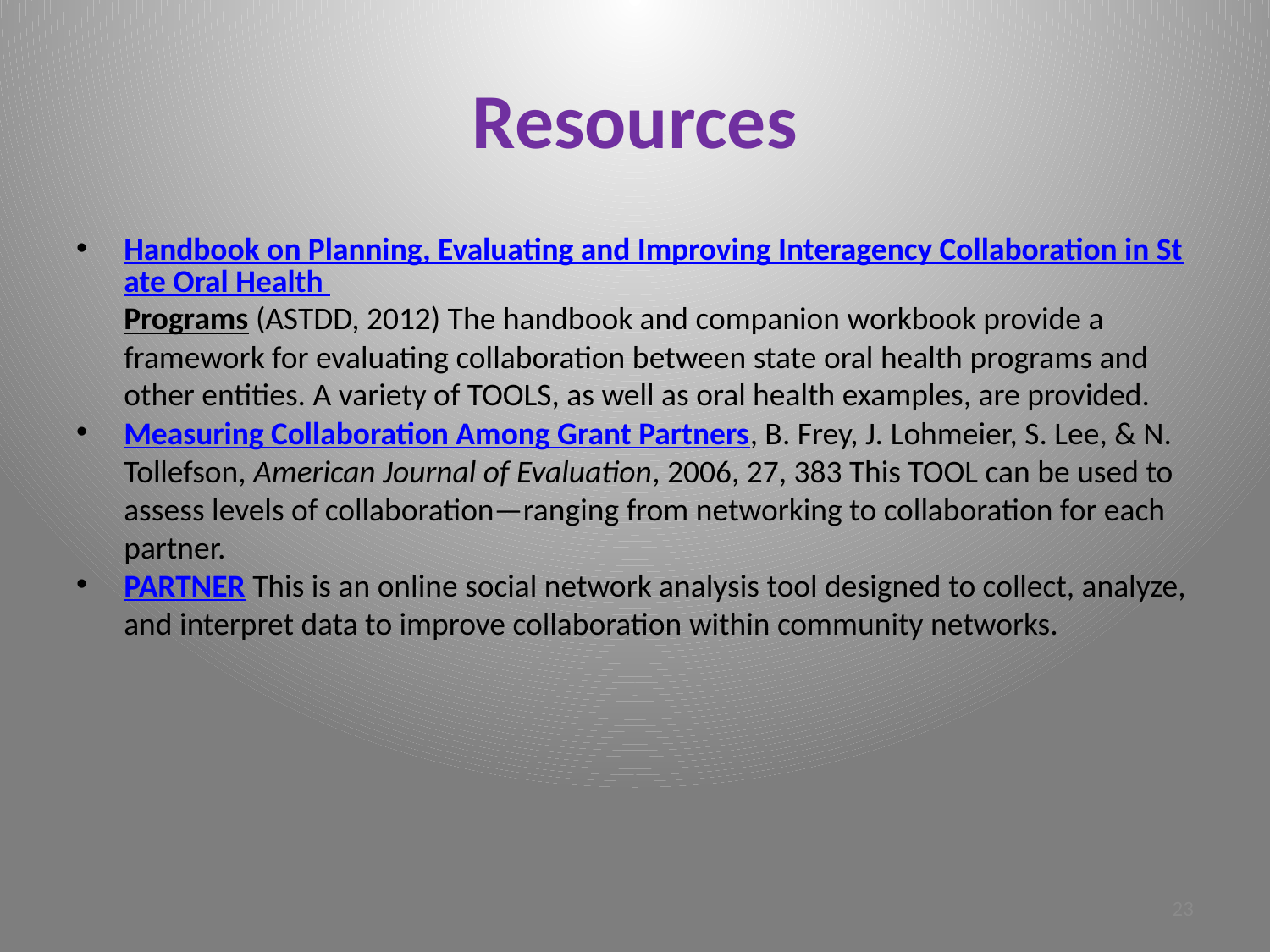

# Resources
Handbook on Planning, Evaluating and Improving Interagency Collaboration in State Oral Health Programs (ASTDD, 2012) The handbook and companion workbook provide a framework for evaluating collaboration between state oral health programs and other entities. A variety of TOOLS, as well as oral health examples, are provided.
Measuring Collaboration Among Grant Partners, B. Frey, J. Lohmeier, S. Lee, & N. Tollefson, American Journal of Evaluation, 2006, 27, 383 This TOOL can be used to assess levels of collaboration—ranging from networking to collaboration for each partner.
PARTNER This is an online social network analysis tool designed to collect, analyze, and interpret data to improve collaboration within community networks.
23